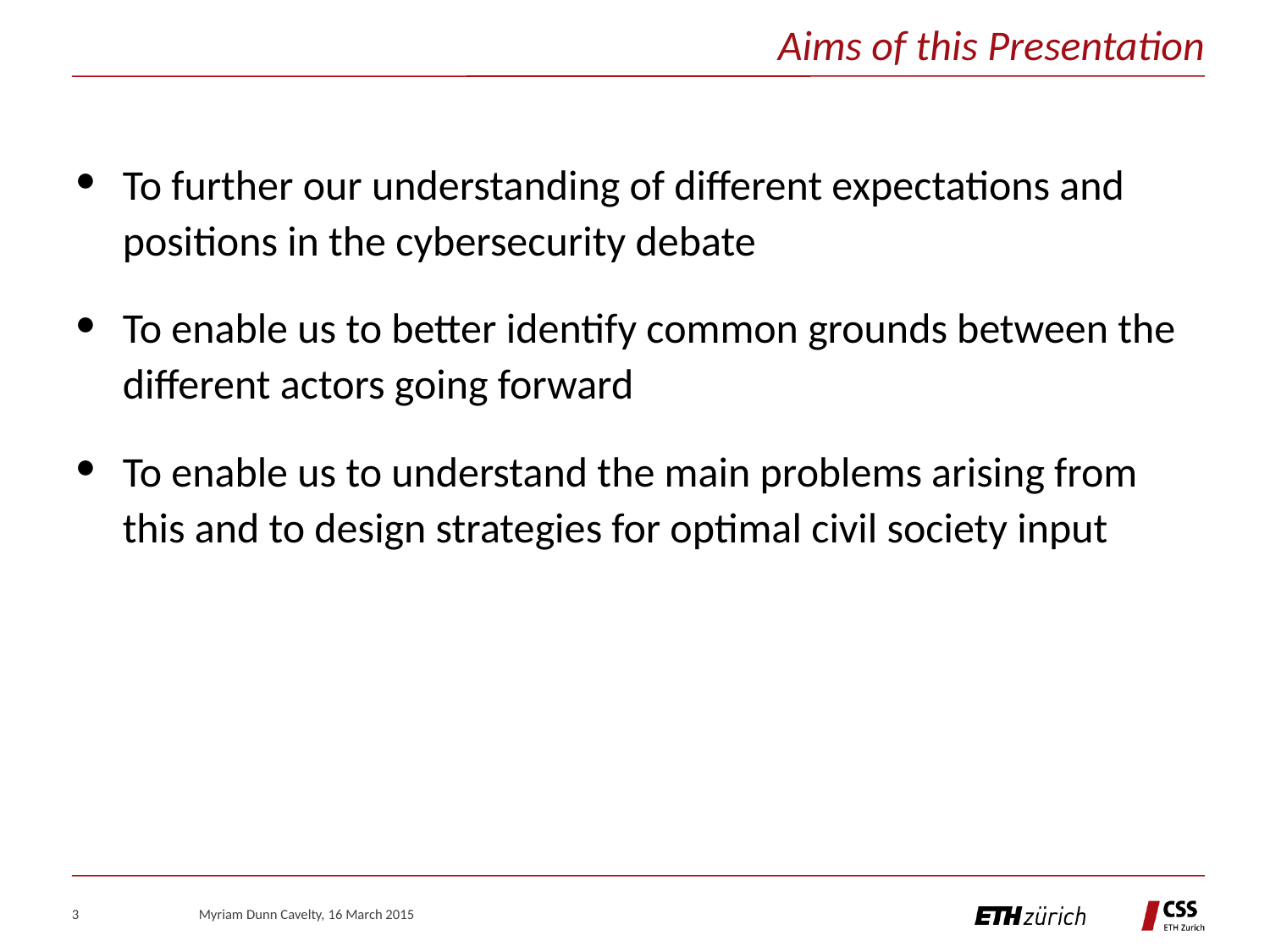

Aims of this Presentation
To further our understanding of different expectations and positions in the cybersecurity debate
To enable us to better identify common grounds between the different actors going forward
To enable us to understand the main problems arising from this and to design strategies for optimal civil society input